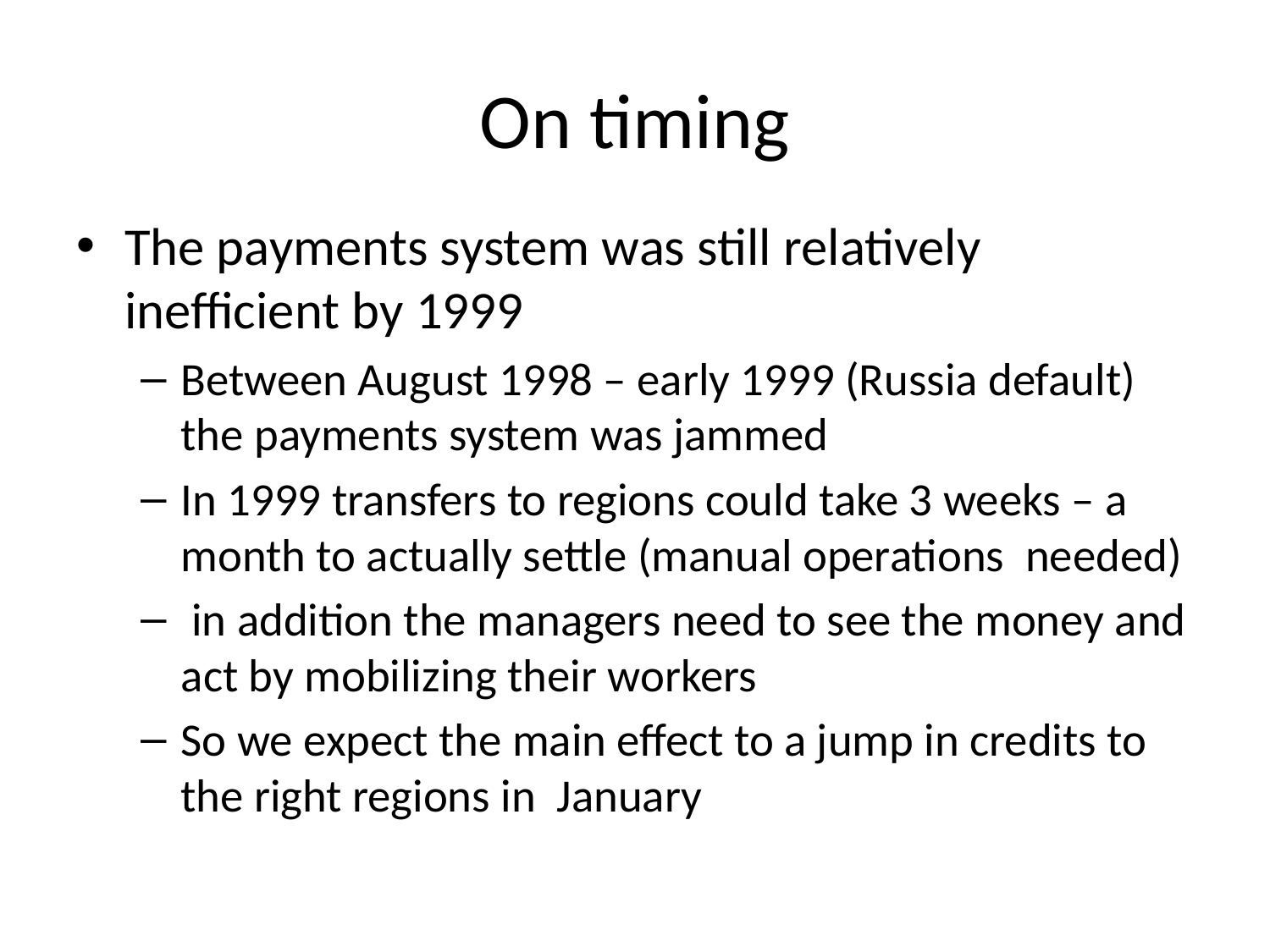

# On timing
The payments system was still relatively inefficient by 1999
Between August 1998 – early 1999 (Russia default) the payments system was jammed
In 1999 transfers to regions could take 3 weeks – a month to actually settle (manual operations  needed)
 in addition the managers need to see the money and act by mobilizing their workers
So we expect the main effect to a jump in credits to the right regions in  January